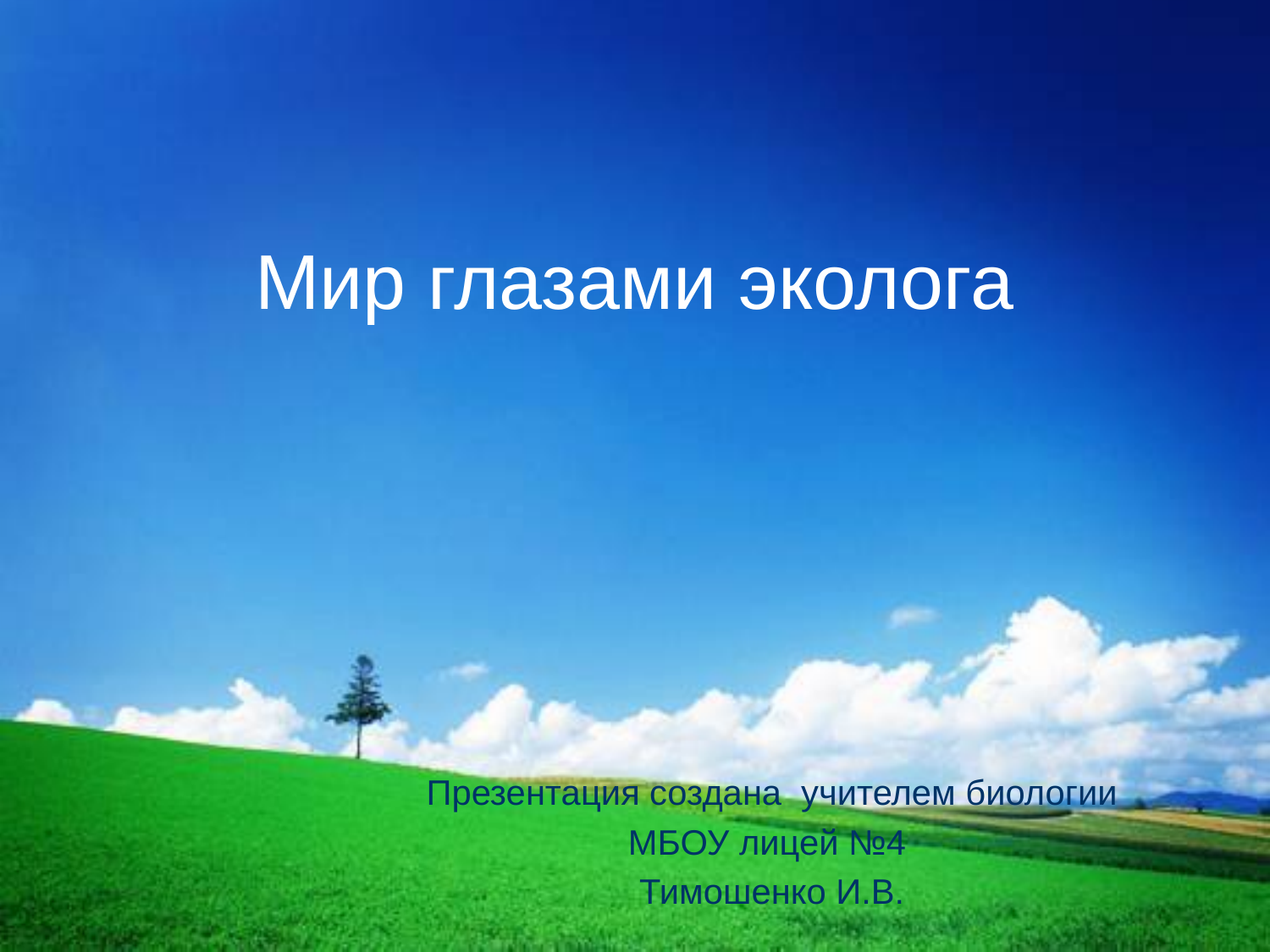

# Мир глазами эколога
Презентация создана  учителем биологии
МБОУ лицей №4
Тимошенко И.В.